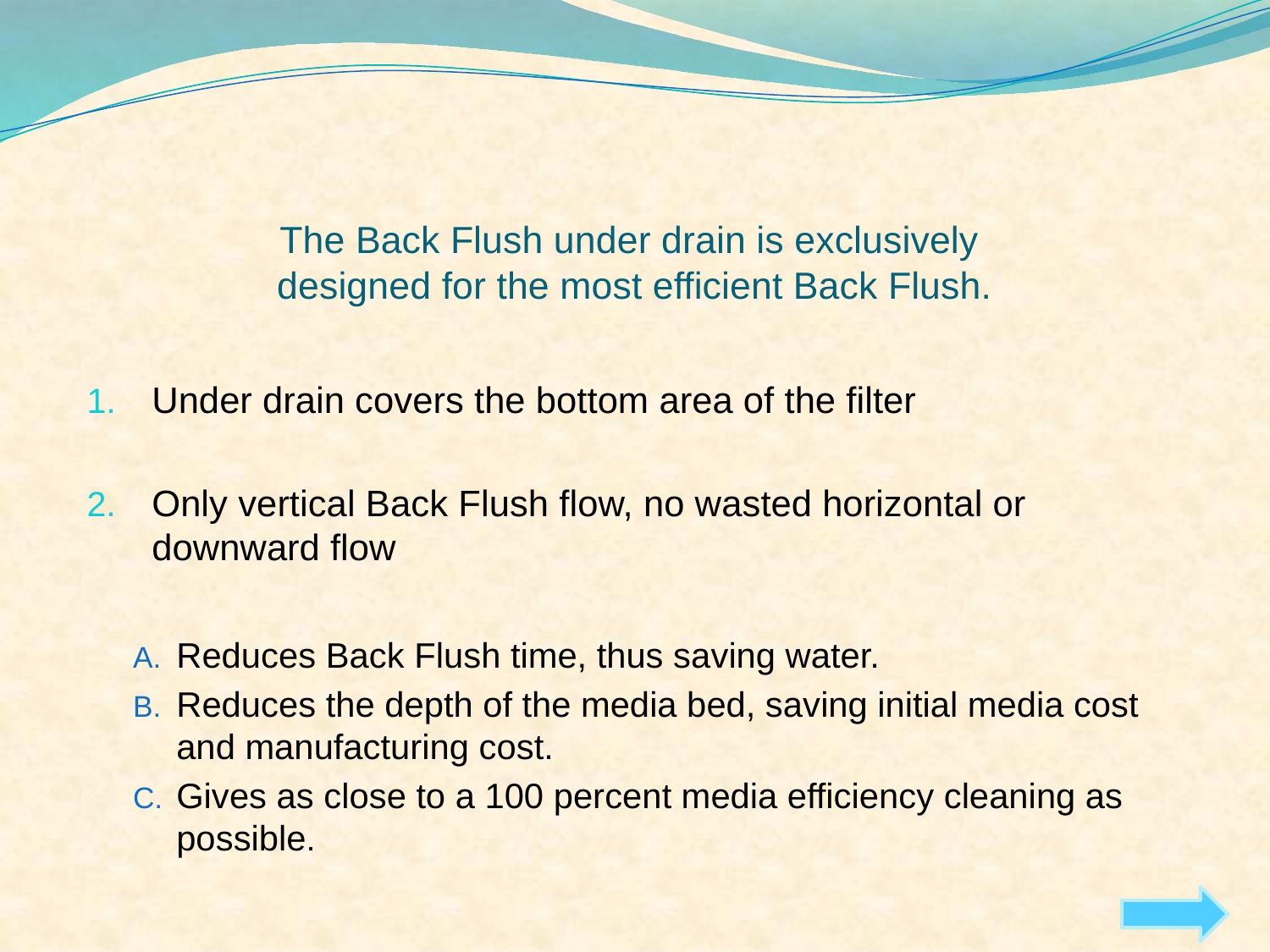

# The Back Flush under drain is exclusively designed for the most efficient Back Flush.
Under drain covers the bottom area of the filter

Only vertical Back Flush flow, no wasted horizontal or downward flow

Reduces Back Flush time, thus saving water.
Reduces the depth of the media bed, saving initial media cost and manufacturing cost.
Gives as close to a 100 percent media efficiency cleaning as possible.